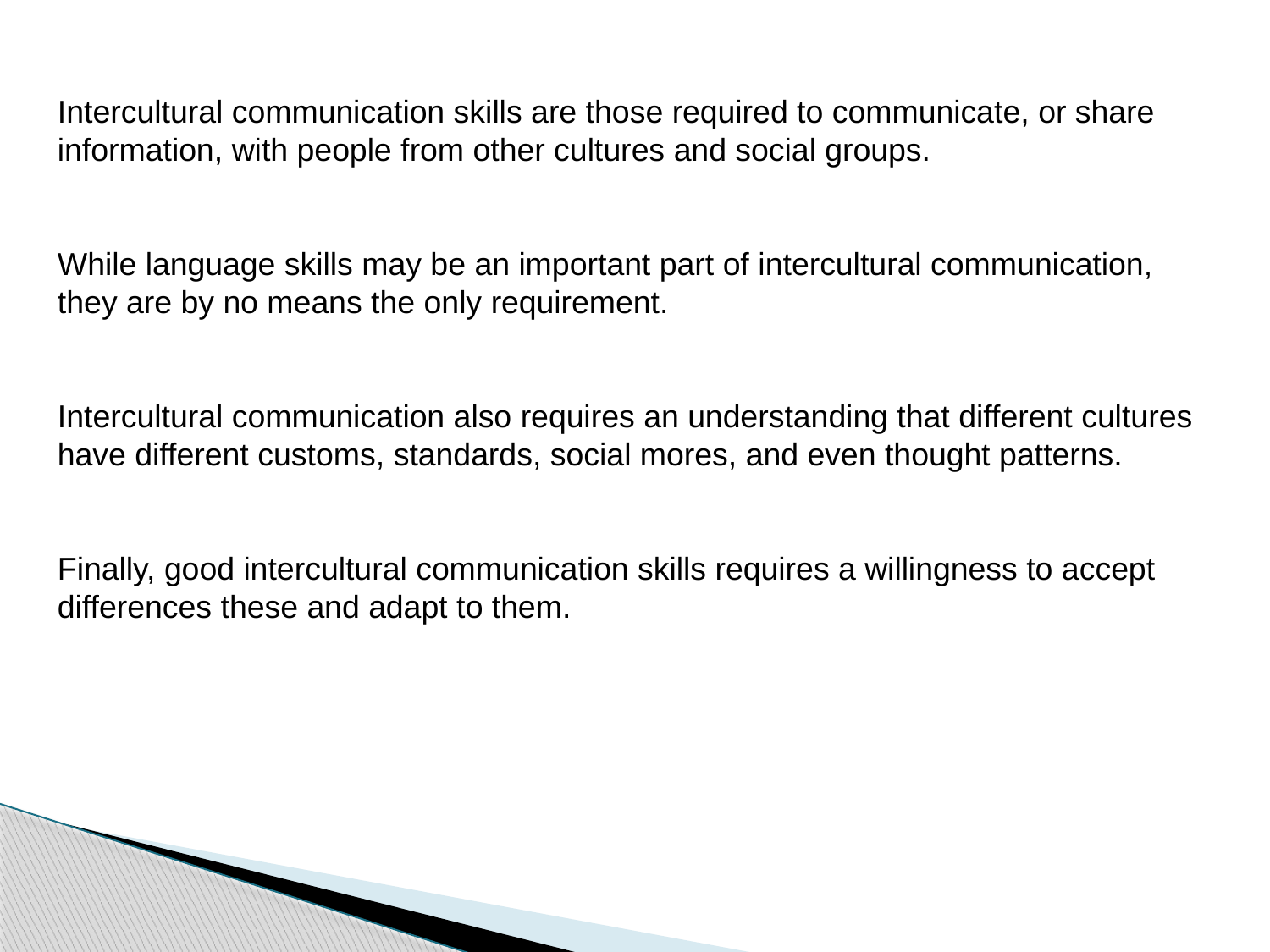

Intercultural communication skills are those required to communicate, or share information, with people from other cultures and social groups.

While language skills may be an important part of intercultural communication, they are by no means the only requirement.

Intercultural communication also requires an understanding that different cultures have different customs, standards, social mores, and even thought patterns.

Finally, good intercultural communication skills requires a willingness to accept differences these and adapt to them.